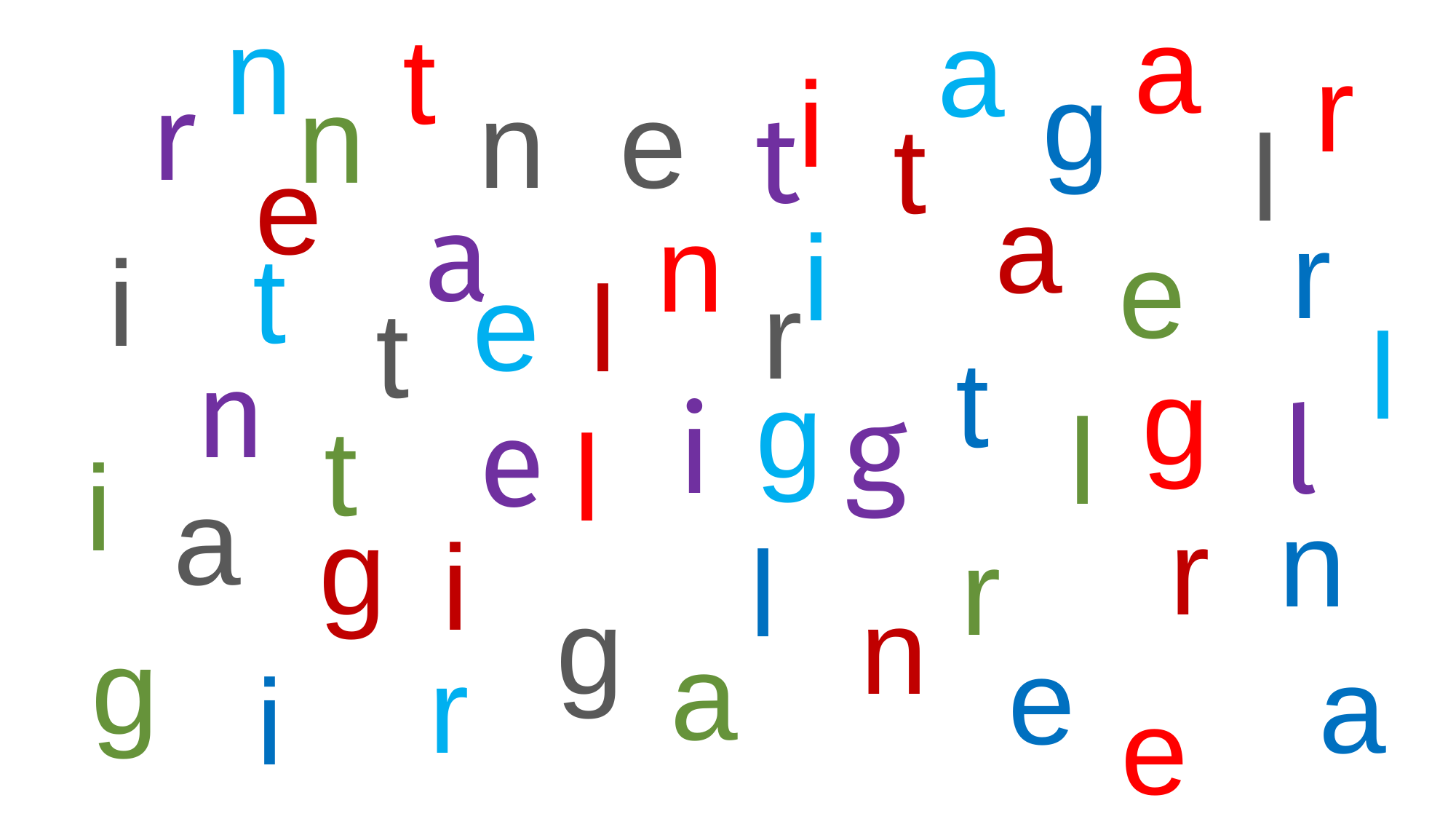

a
n
a
t
r
i
g
r
n
n
e
t
t
l
e
a
a
n
r
i
e
t
i
e
l
r
t
l
t
n
g
g
i
g
l
l
e
t
l
i
a
n
g
r
i
r
l
g
n
g
a
e
r
a
i
e